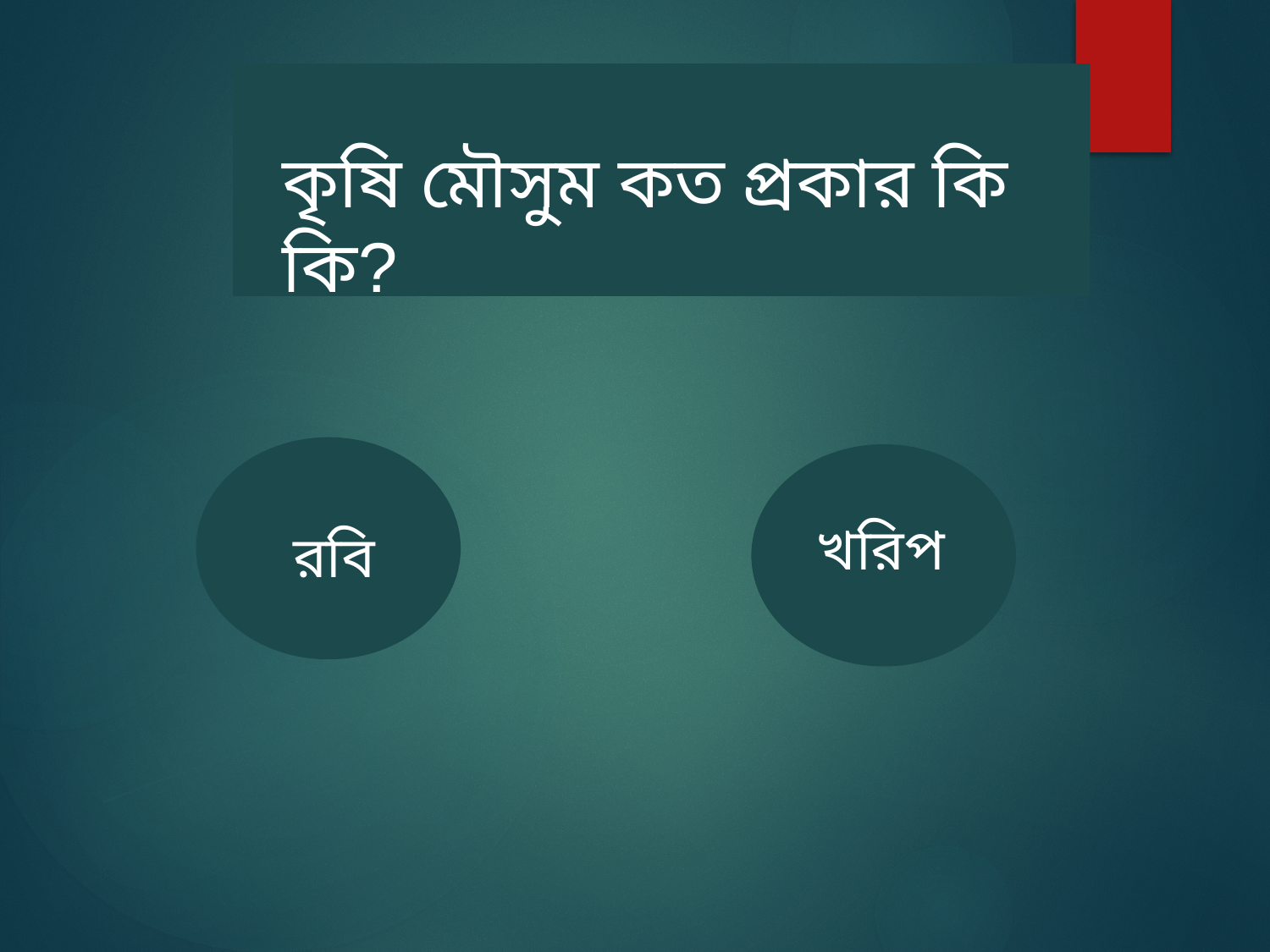

কৃষি মৌসুম কত প্রকার কি কি?

খরিপ
    রবি